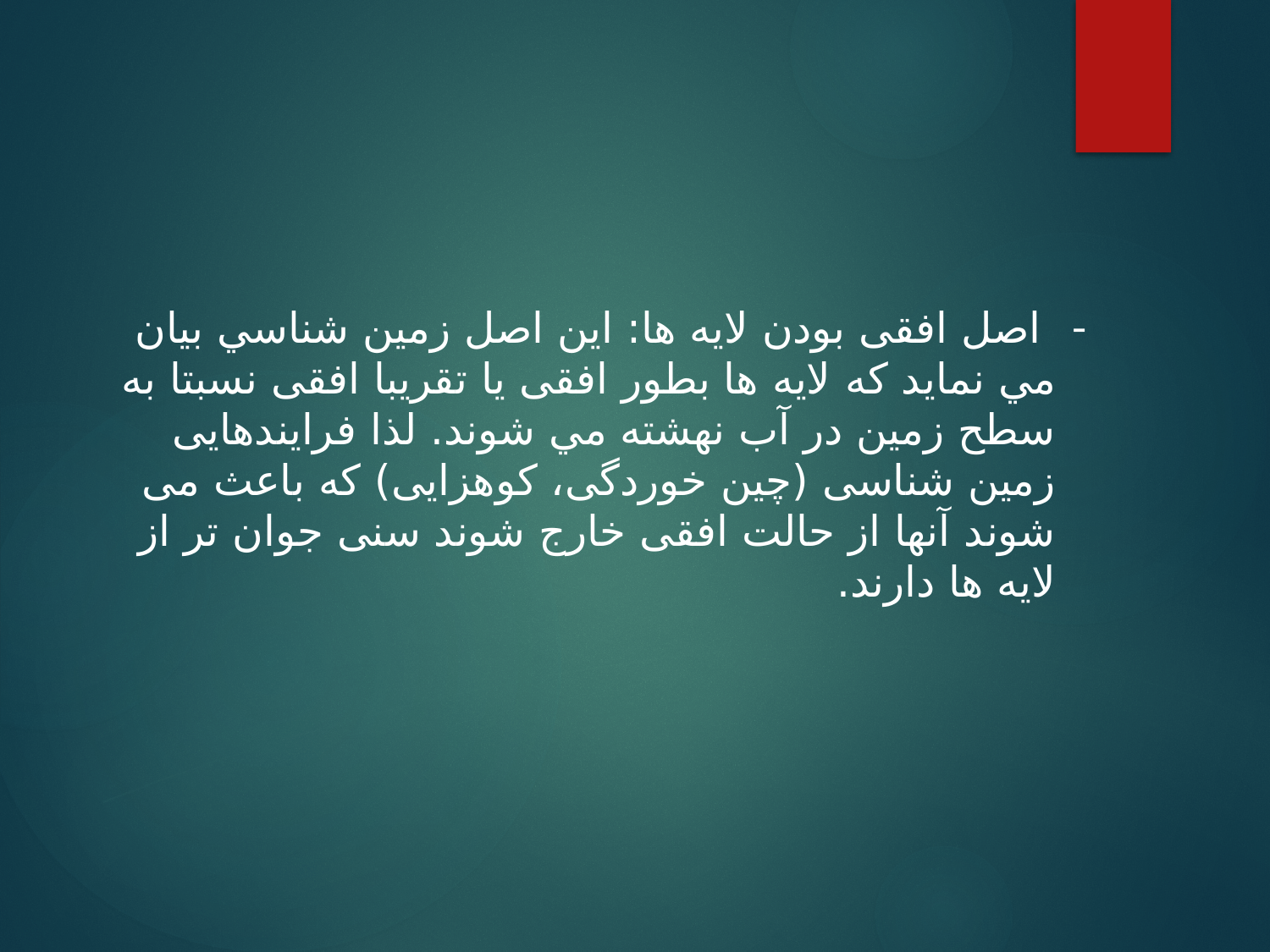

اصل افقی بودن لایه ها: این اصل زمين شناسي بيان مي نمايد که لایه ها بطور افقی یا تقریبا افقی نسبتا به سطح زمین در آب نهشته مي شوند. لذا فرایندهایی زمین شناسی (چین خوردگی، کوهزایی) که باعث می شوند آنها از حالت افقی خارج شوند سنی جوان تر از  لایه ها دارند.